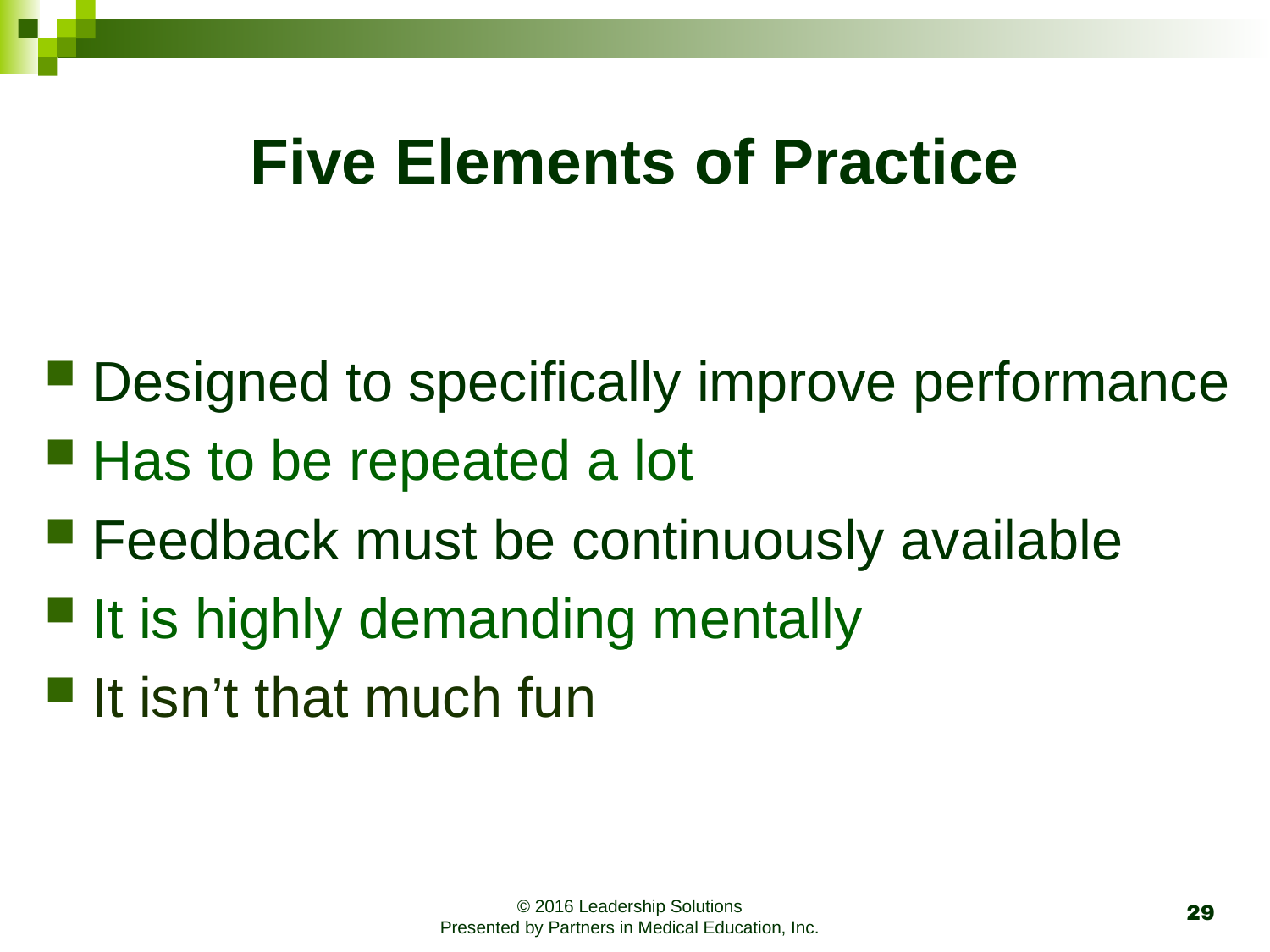

# Five Elements of Practice
Designed to specifically improve performance
Has to be repeated a lot
Feedback must be continuously available
It is highly demanding mentally
It isn’t that much fun
29
© 2016 Leadership Solutions
Presented by Partners in Medical Education, Inc.